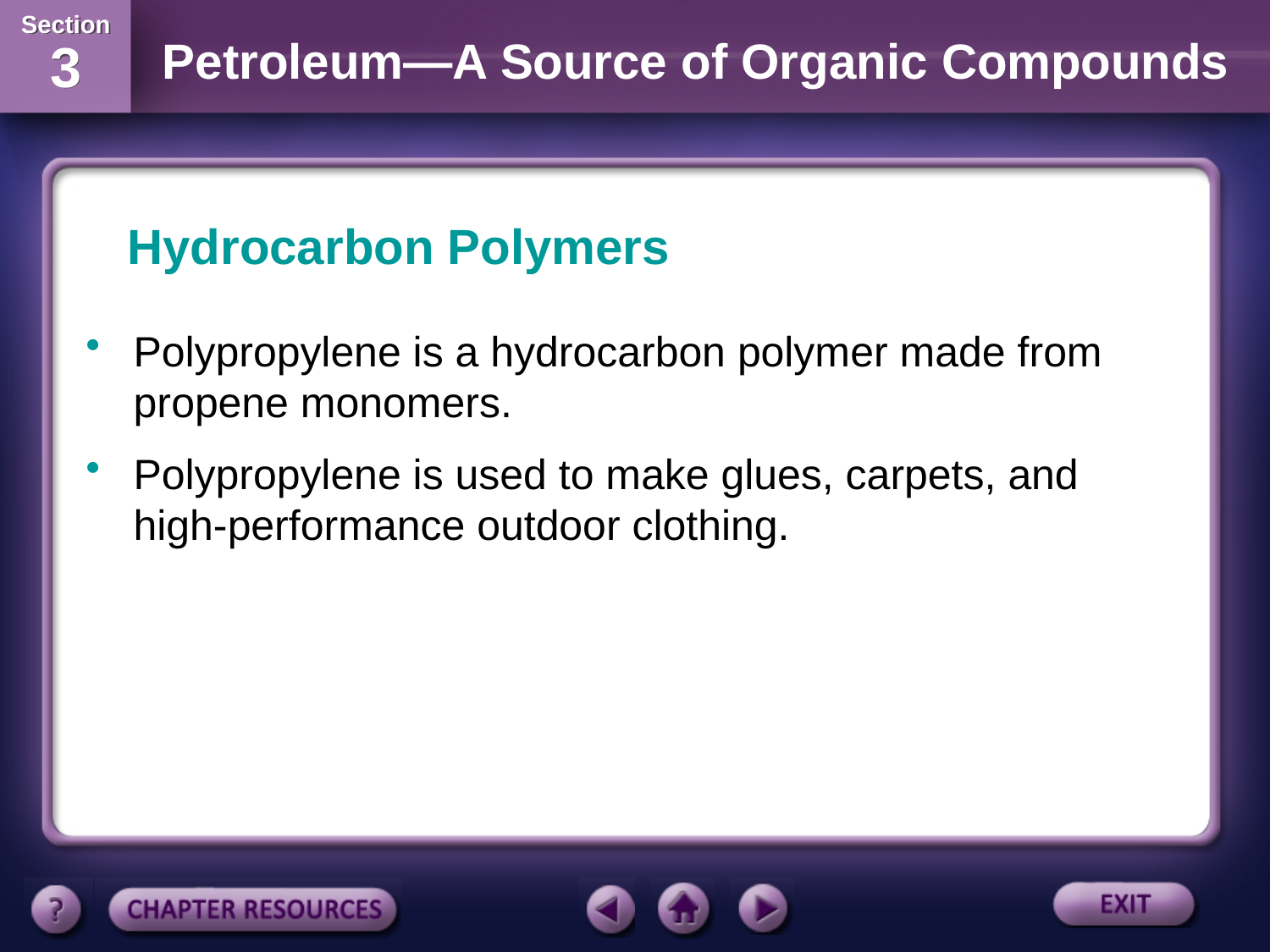

Hydrocarbon Polymers
Polypropylene is a hydrocarbon polymer made from propene monomers.
Polypropylene is used to make glues, carpets, and high-performance outdoor clothing.